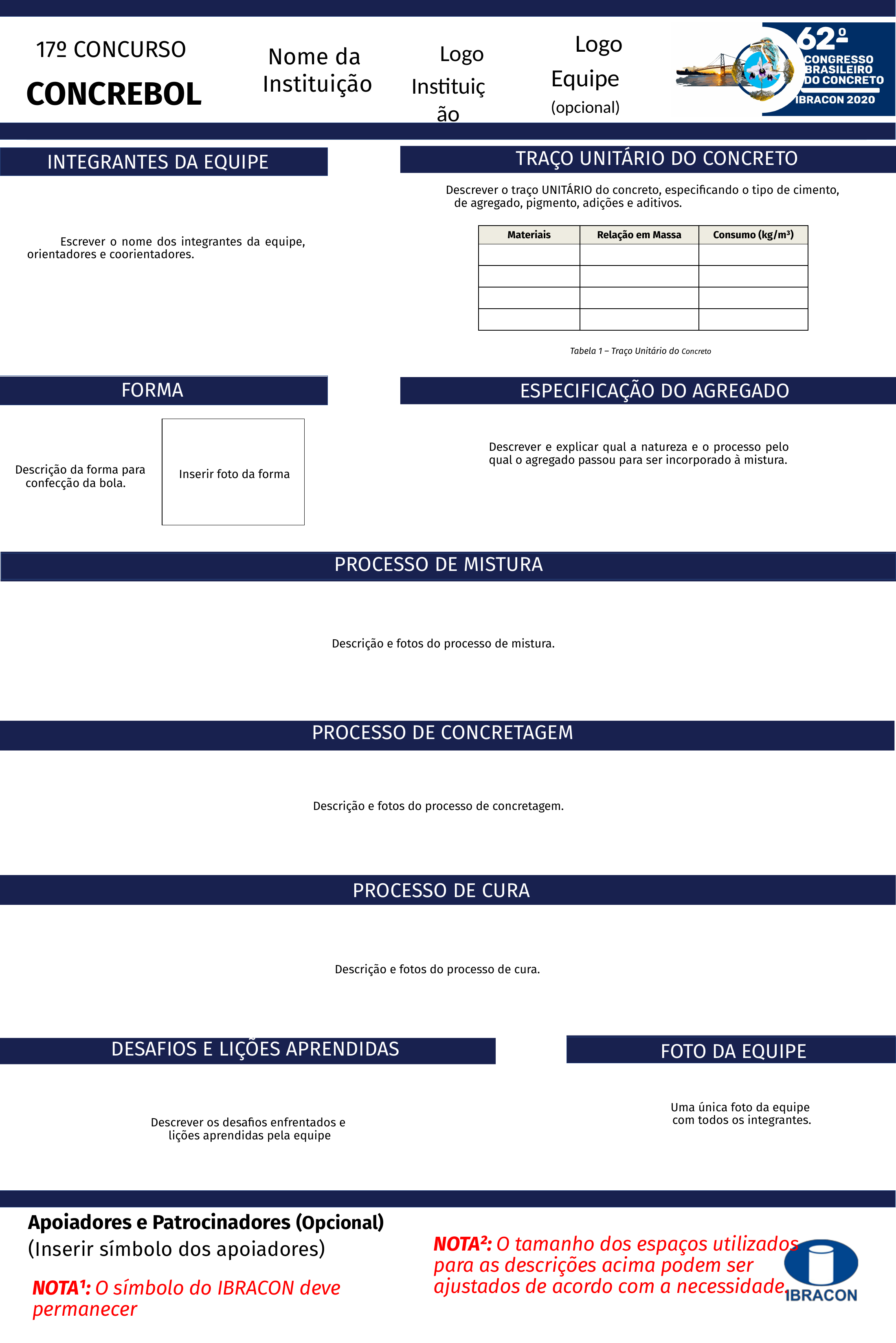

Logo
Equipe
(opcional)
17º CONCURSO
Logo
Instituição
Nome da
Instituição
CONCREBOL

TRAÇO UNITÁRIO DO CONCRETO

            INTEGRANTES DA EQUIPE
                 Descrever o traço UNITÁRIO do concreto, especificando o tipo de cimento, de agregado, pigmento, adições e aditivos.

| Materiais | Relação em Massa | Consumo (kg/m³) |
| --- | --- | --- |
|  |  |  |
|  |  |  |
|  |  |  |
|  |  |  |
                                Escrever o nome dos integrantes da equipe, orientadores e coorientadores.
                 Tabela 1 – Traço Unitário do Concreto

PROCESSO DE MISTURA

ESPECIFICAÇÃO DO AGREGADO

            FORMA

Descrever e explicar qual a natureza e o processo pelo qual o agregado passou para ser incorporado à mistura.
       Descrição da forma para
   confecção da bola.
       Inserir foto da forma
PROCESSO DE MISTURA

PROCESSO DE CONCRETAGEM
Descrição e fotos do processo de mistura.
PROCESSO DE CONCRETAGEM

Descrição e fotos do processo de concretagem.

PROCESSO DE CURA
Descrição e fotos do processo de cura.
PROCESSO DE MISTURA

DESAFIOS E LIÇÕES APRENDIDAS

            FOTO DA EQUIPE

Uma única foto da equipe
com todos os integrantes.
Descrever os desafios enfrentados e
 lições aprendidas pela equipe

Apoiadores e Patrocinadores (Opcional)
(Inserir símbolo dos apoiadores)

NOTA²: O tamanho dos espaços utilizados para as descrições acima podem ser ajustados de acordo com a necessidade.
NOTA¹: O símbolo do IBRACON deve permanecer